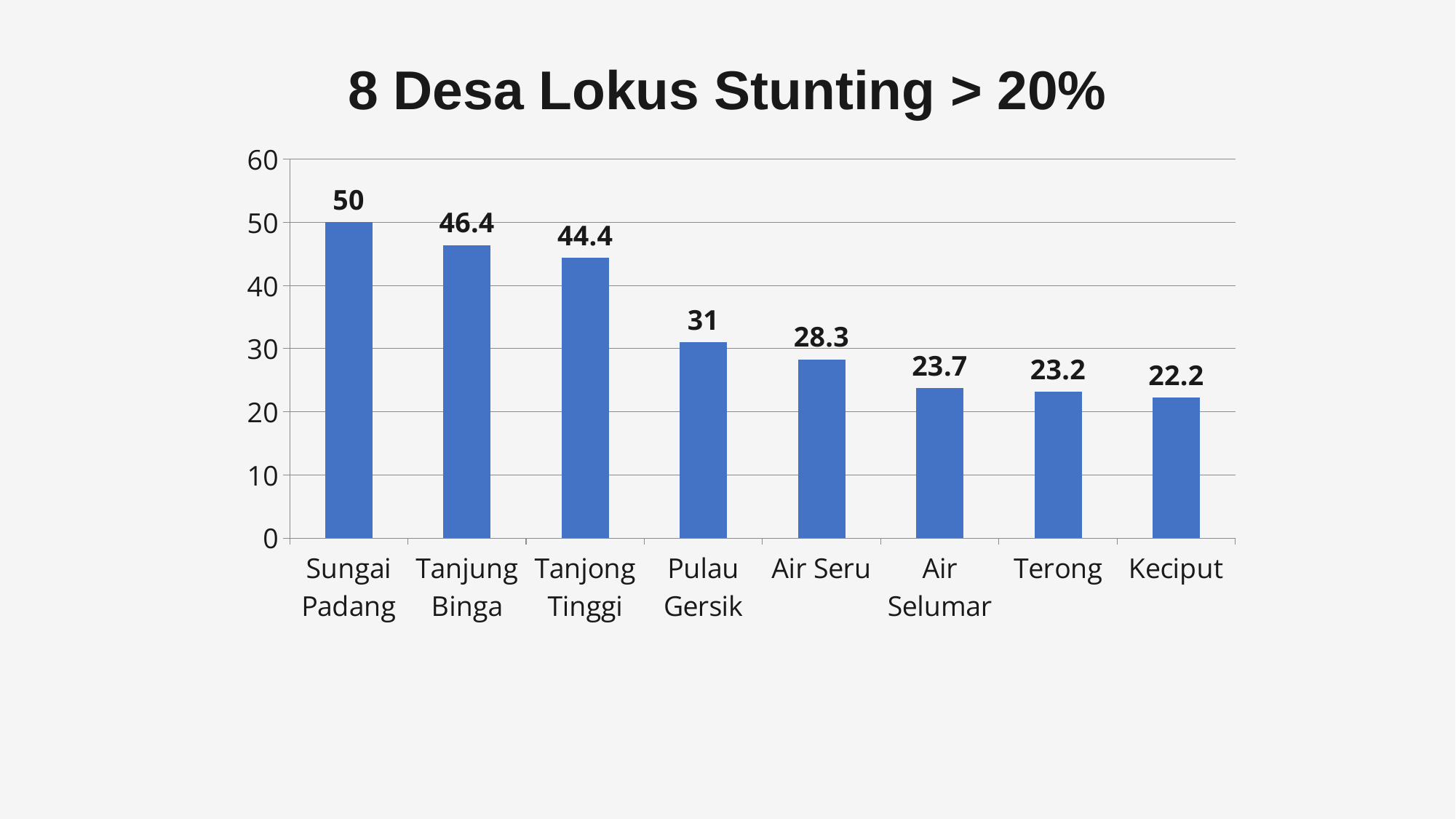

# 8 Desa Lokus Stunting > 20%

### Chart

| Category | Column1 |
|---|---|
| Sungai Padang | 50.0 |
| Tanjung Binga | 46.4 |
| Tanjong Tinggi | 44.4 |
| Pulau Gersik | 31.0 |
| Air Seru | 28.3 |
| Air Selumar | 23.7 |
| Terong | 23.2 |
| Keciput | 22.2 |